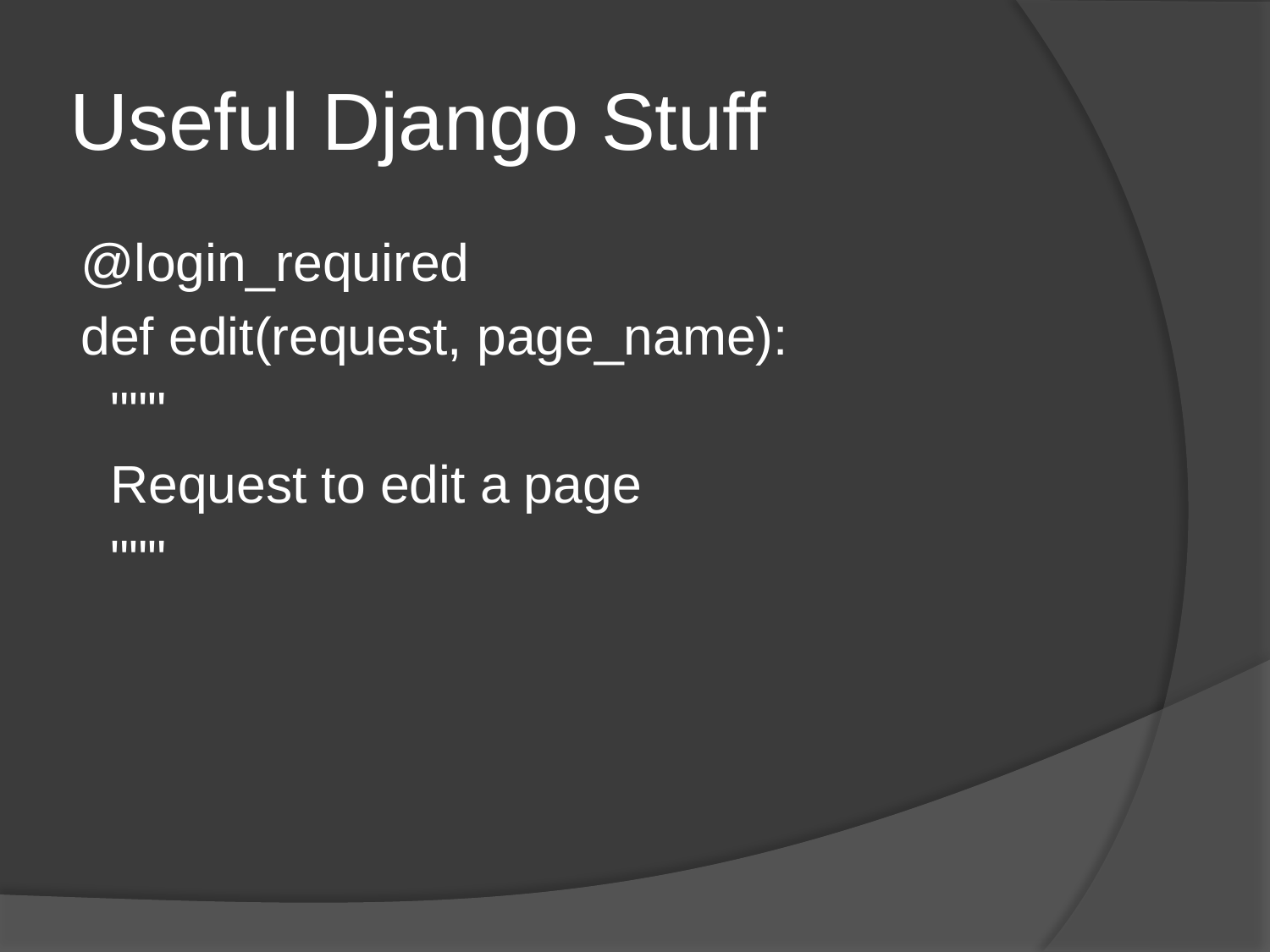

# Useful Django Stuff
@login_required
def edit(request, page_name):
  """
  Request to edit a page
  """